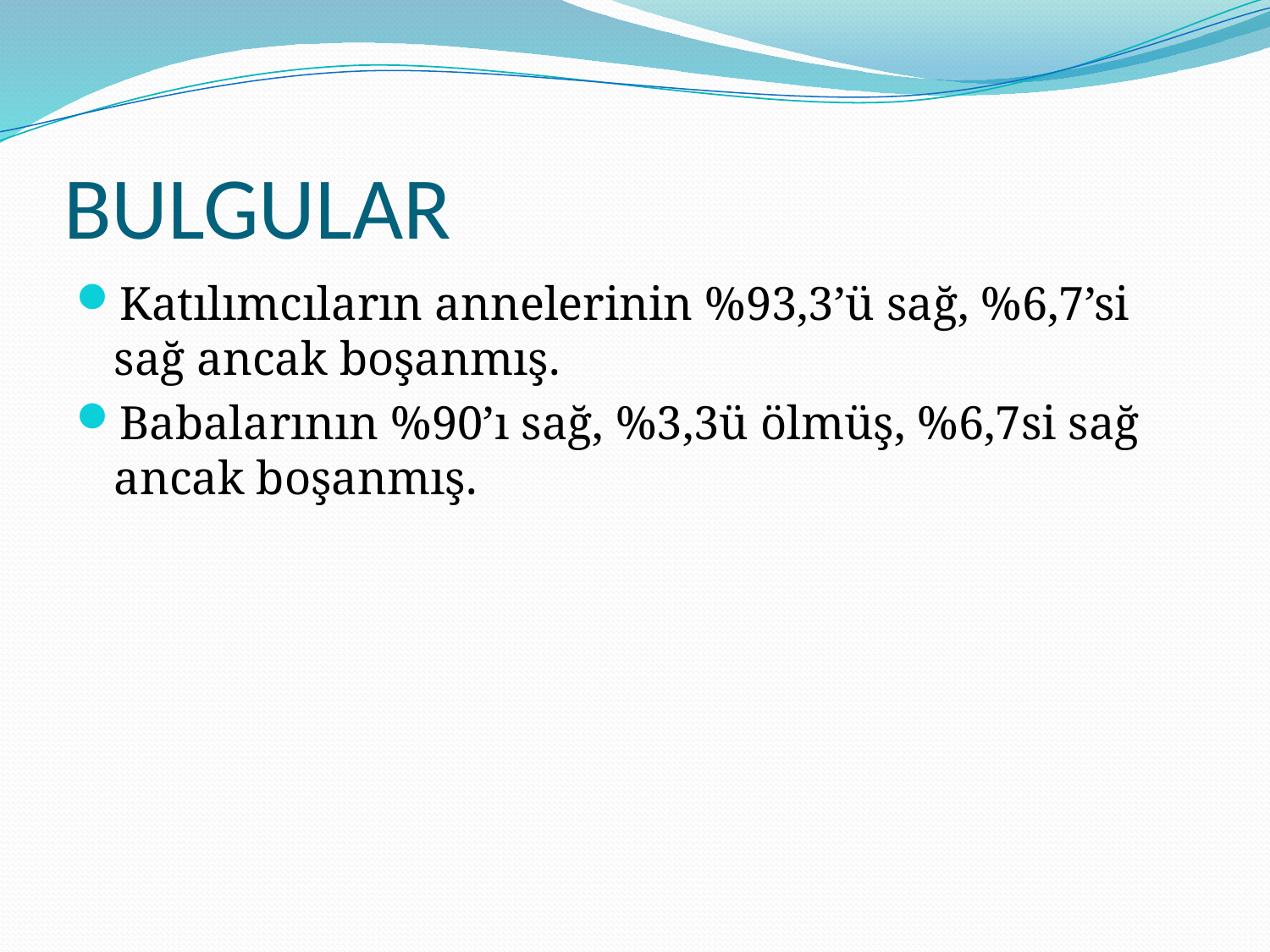

# BULGULAR
Katılımcıların annelerinin %93,3’ü sağ, %6,7’si sağ ancak boşanmış.
Babalarının %90’ı sağ, %3,3ü ölmüş, %6,7si sağ ancak boşanmış.